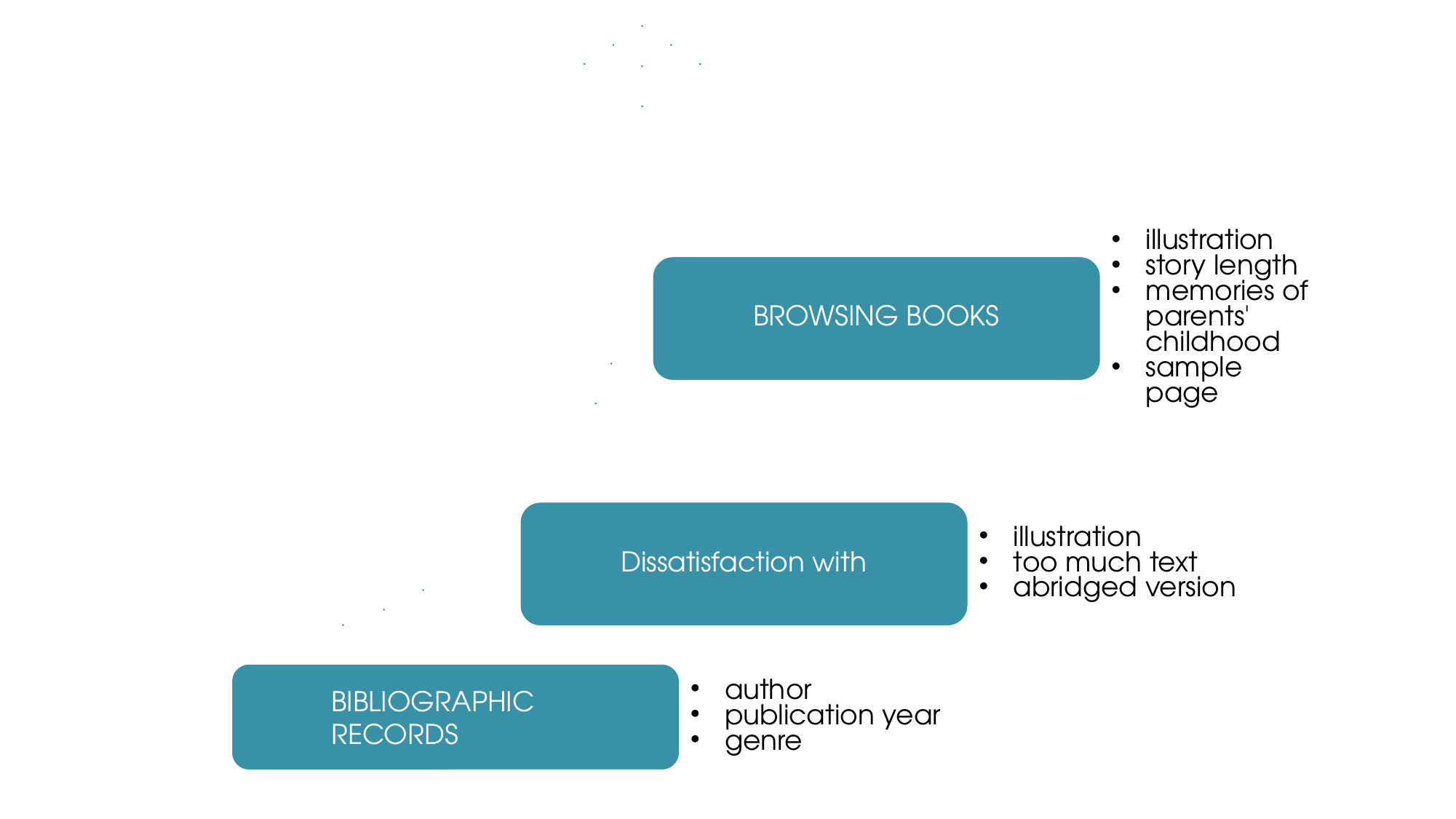

BIBLIOGRAPHIC RECORDS
author
Dissatisfaction with
illustration
too much text
BROWSING BOOKS
illustration
genre
publication year
story length
memories of parents' childhood
sample page
abridged version